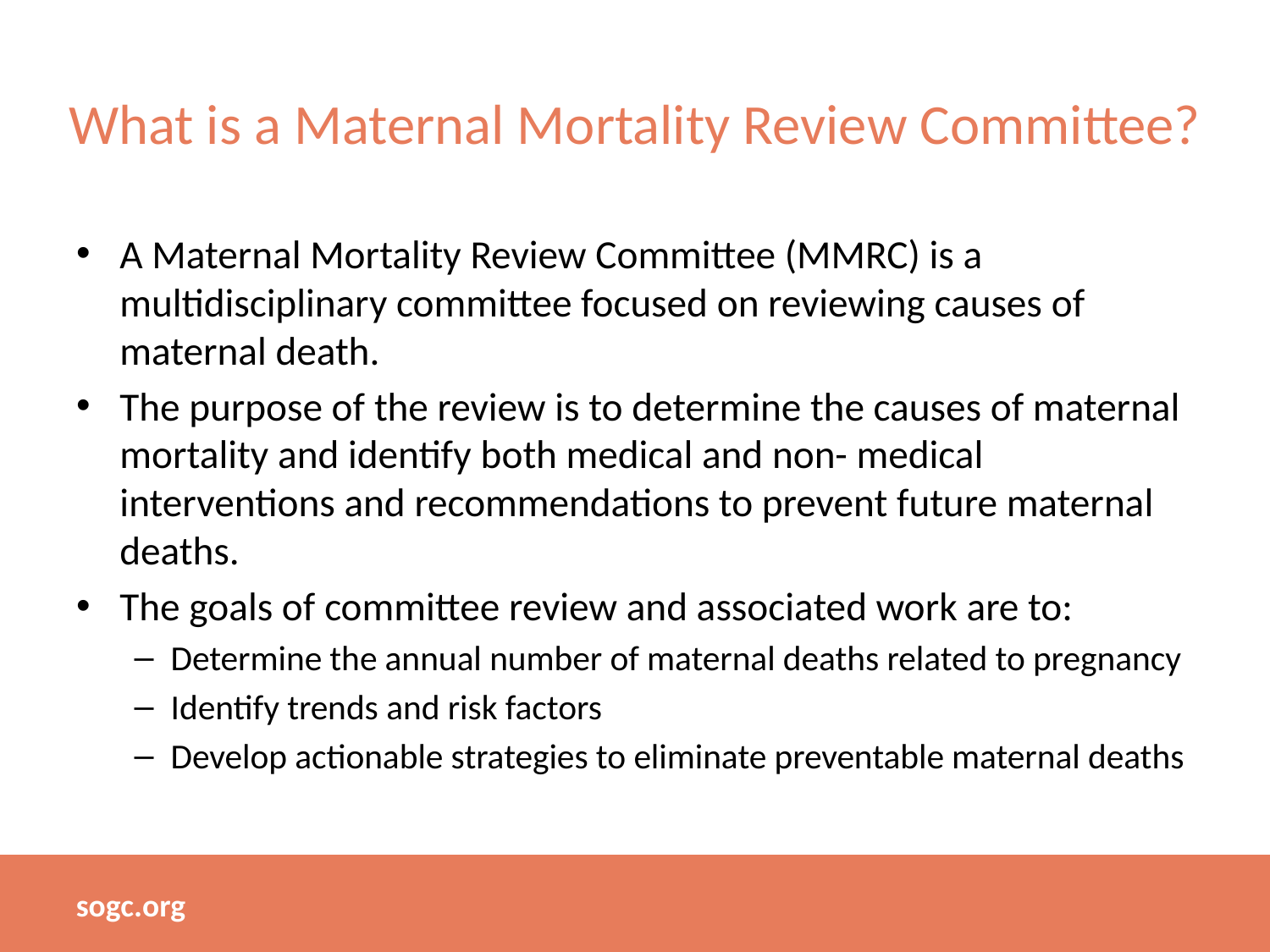

# What is a Maternal Mortality Review Committee?
A Maternal Mortality Review Committee (MMRC) is a multidisciplinary committee focused on reviewing causes of maternal death.
The purpose of the review is to determine the causes of maternal mortality and identify both medical and non- medical interventions and recommendations to prevent future maternal deaths.
The goals of committee review and associated work are to:
Determine the annual number of maternal deaths related to pregnancy
Identify trends and risk factors
Develop actionable strategies to eliminate preventable maternal deaths

sogc.org